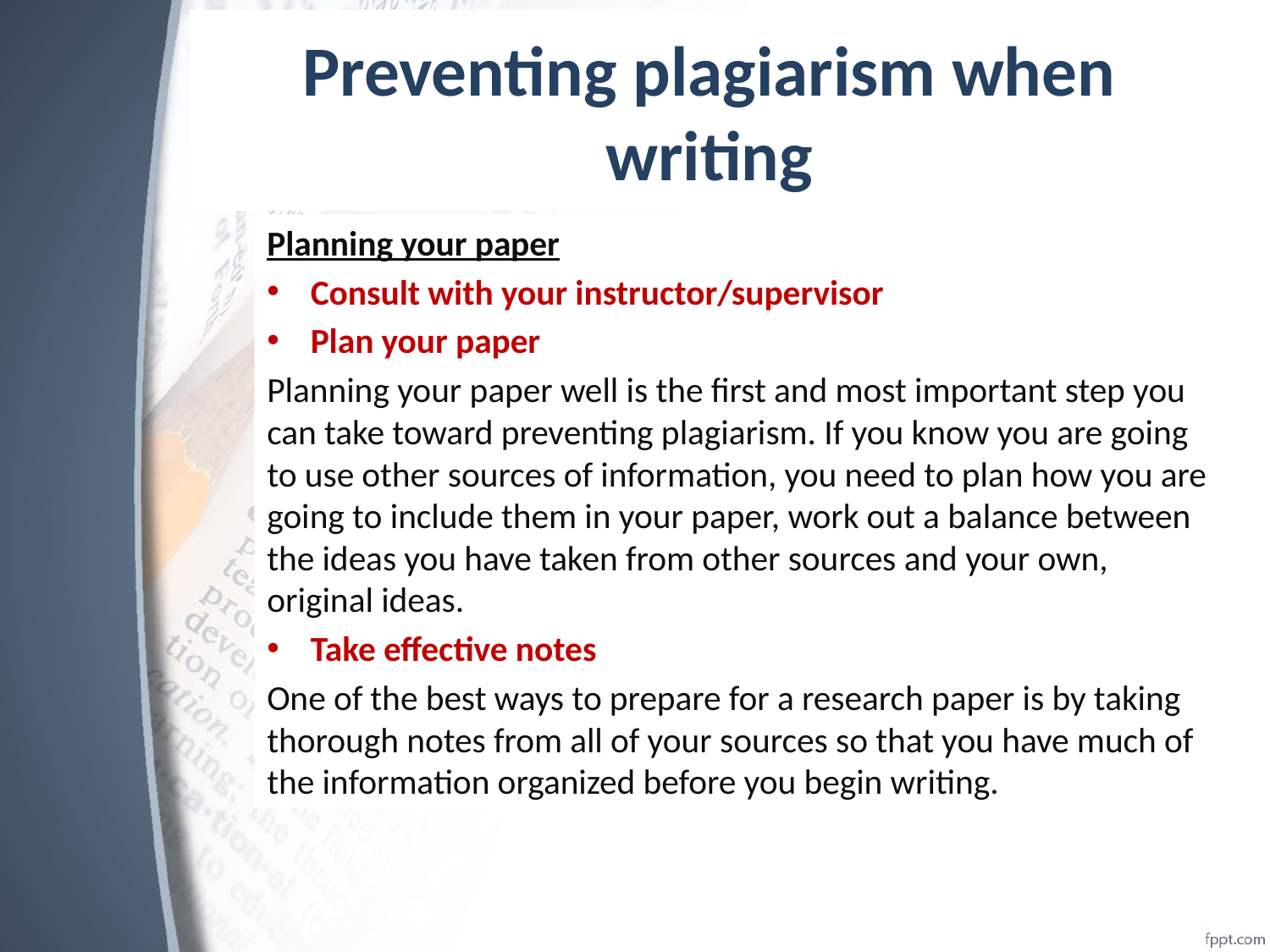

# Preventing plagiarism when writing
Planning your paper
Consult with your instructor/supervisor
Plan your paper
Planning your paper well is the first and most important step you can take toward preventing plagiarism. If you know you are going to use other sources of information, you need to plan how you are going to include them in your paper, work out a balance between the ideas you have taken from other sources and your own, original ideas.
Take effective notes
One of the best ways to prepare for a research paper is by taking thorough notes from all of your sources so that you have much of the information organized before you begin writing.